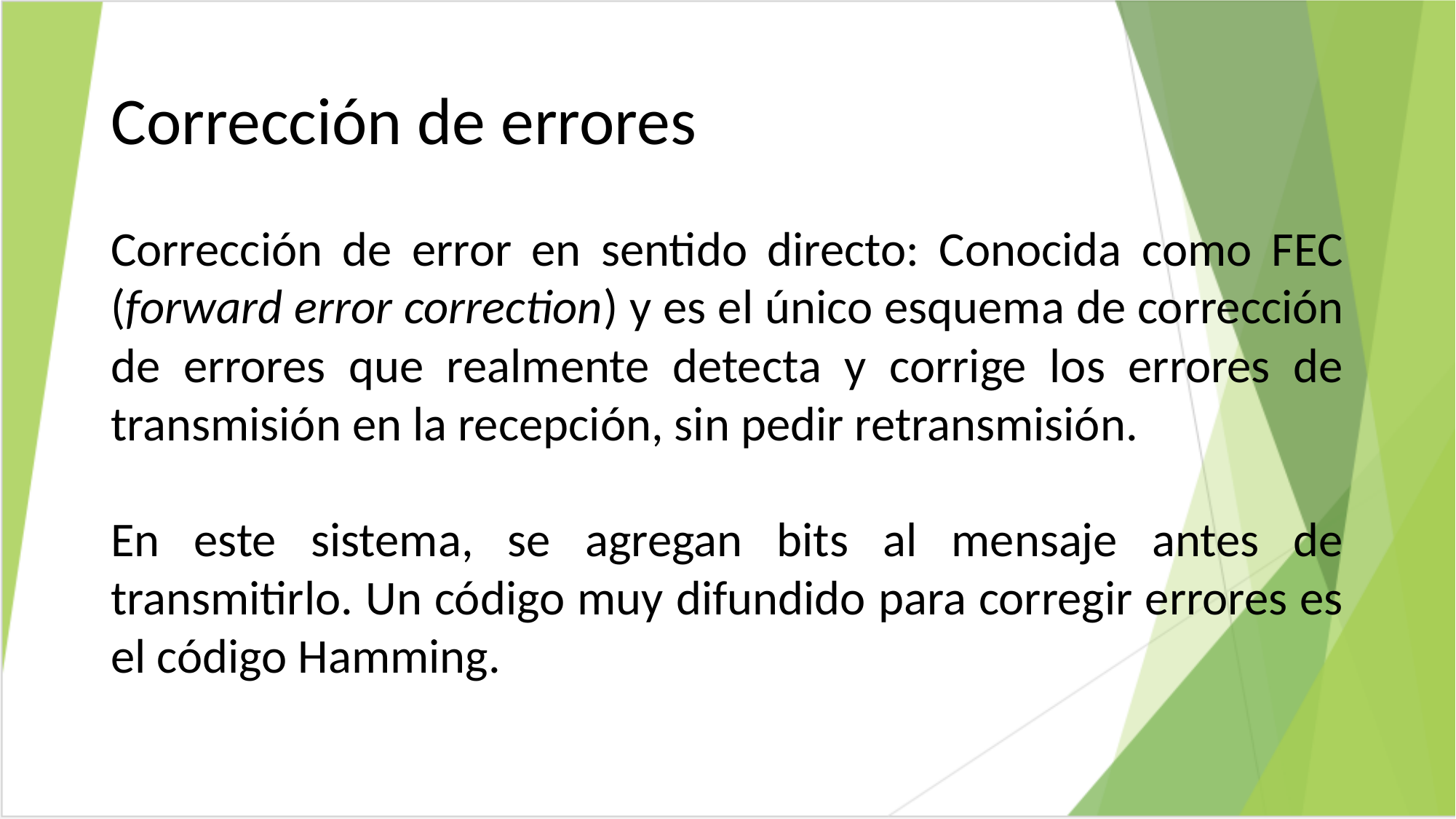

# Corrección de errores
Corrección de error en sentido directo: Conocida como FEC (forward error correction) y es el único esquema de corrección de errores que realmente detecta y corrige los errores de transmisión en la recepción, sin pedir retransmisión.

En este sistema, se agregan bits al mensaje antes de transmitirlo. Un código muy difundido para corregir errores es el código Hamming.